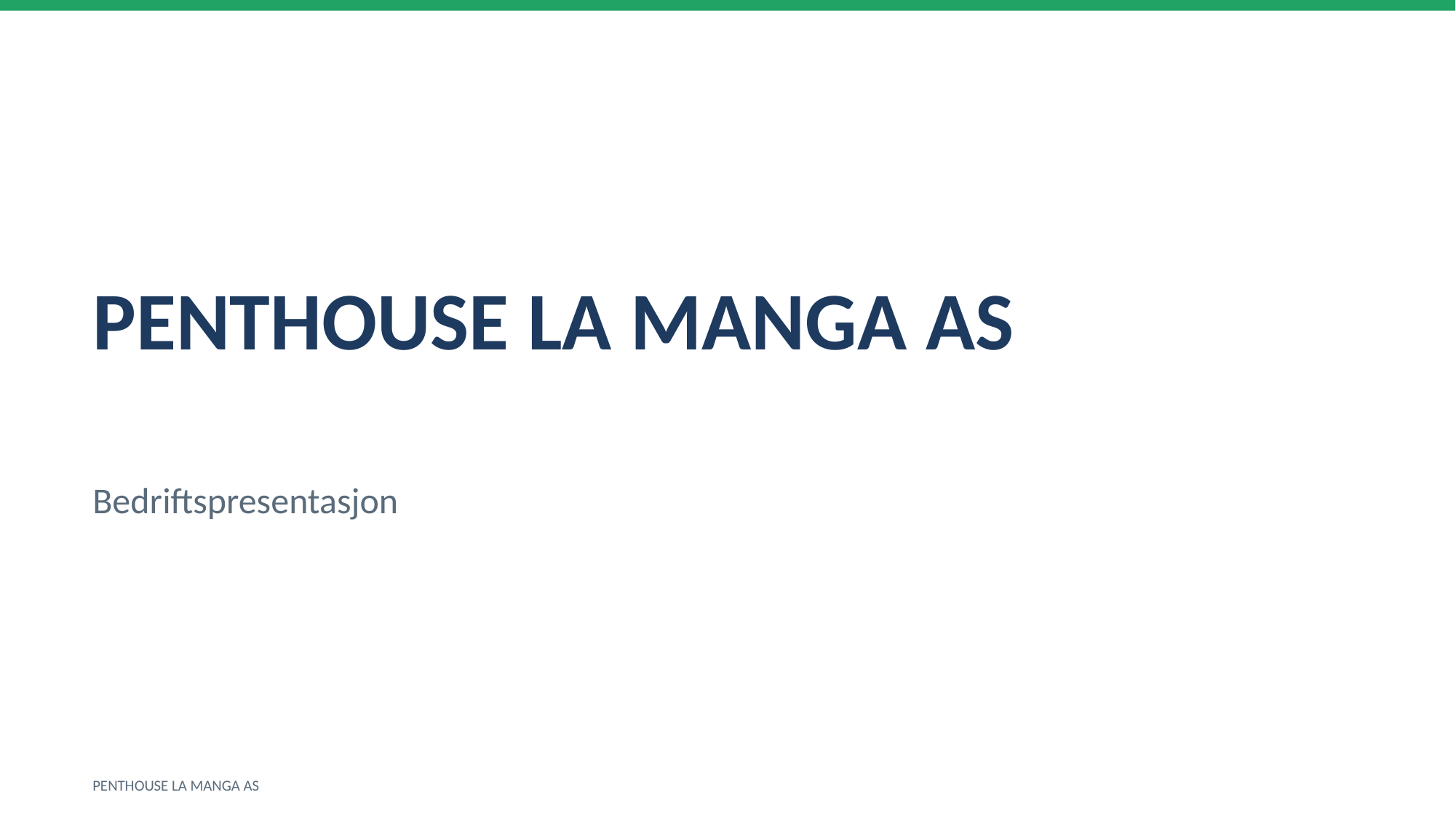

PENTHOUSE LA MANGA AS
Bedriftspresentasjon
PENTHOUSE LA MANGA AS